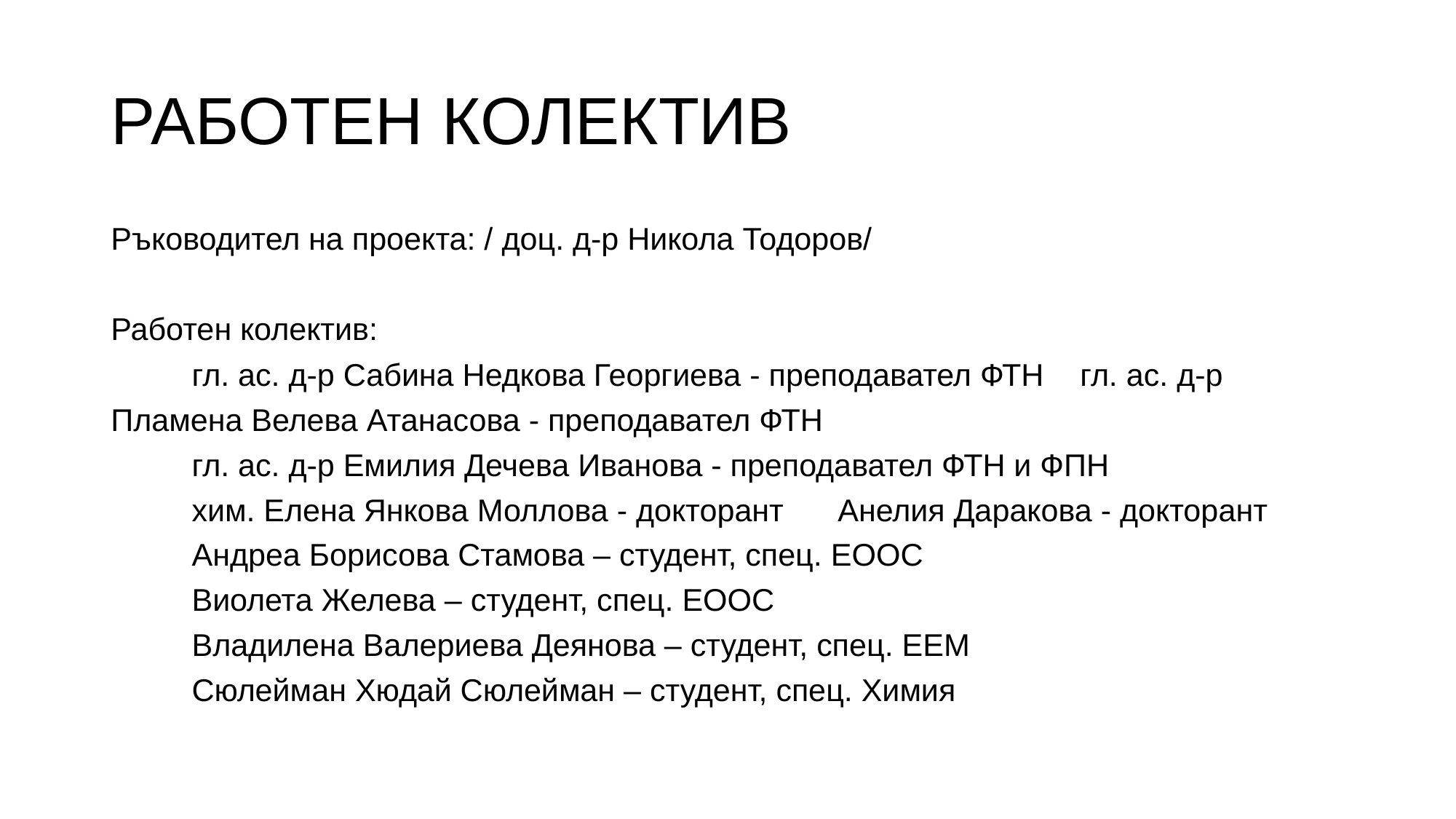

# РАБОТЕН КОЛЕКТИВ
Ръководител на проекта: / доц. д-р Никола Тодоров/

Работен колектив:
			гл. ас. д-р Сабина Недкова Георгиева - преподавател ФТН				гл. ас. д-р Пламена Велева Атанасова - преподавател ФТН
			гл. ас. д-р Емилия Дечева Иванова - преподавател ФТН и ФПН
			хим. Елена Янкова Моллова - докторант							Анелия Даракова - докторант
			Андреа Борисова Стамова – студент, спец. ЕООС
			Виолета Желева – студент, спец. ЕООС
			Владилена Валериева Деянова – студент, спец. ЕЕМ
			Сюлейман Хюдай Сюлейман – студент, спец. Химия